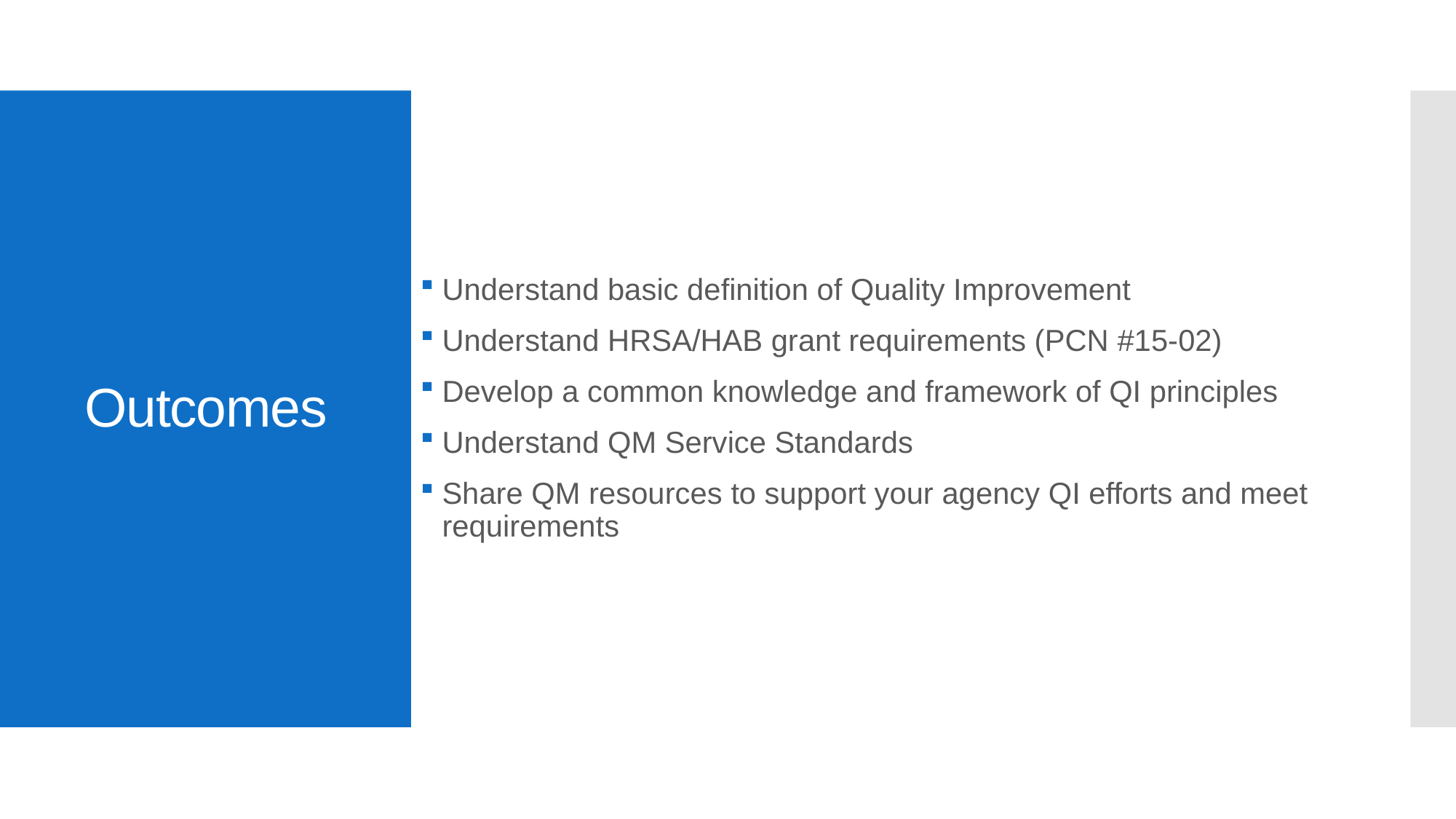

Understand basic definition of Quality Improvement
Understand HRSA/HAB grant requirements (PCN #15-02)
Develop a common knowledge and framework of QI principles
Understand QM Service Standards
Share QM resources to support your agency QI efforts and meet requirements
# Outcomes